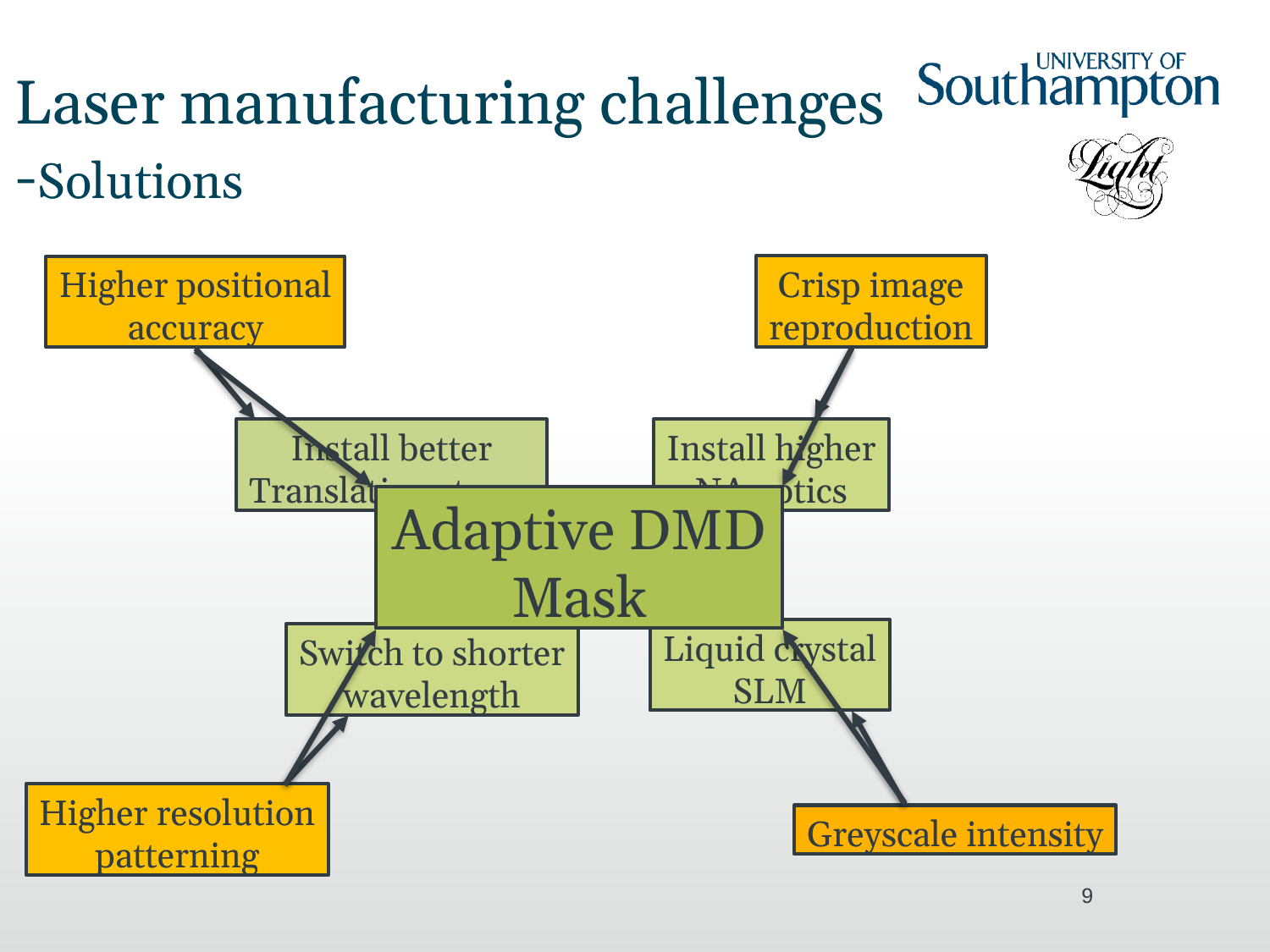

# Laser manufacturing challenges
-Solutions
Crisp image
reproduction
Higher positional
accuracy
Install better
Translation stages
Install higher
NA optics
Adaptive DMD
Mask
Liquid crystal
SLM
Switch to shorter
wavelength
Higher resolution
patterning
Greyscale intensity
9